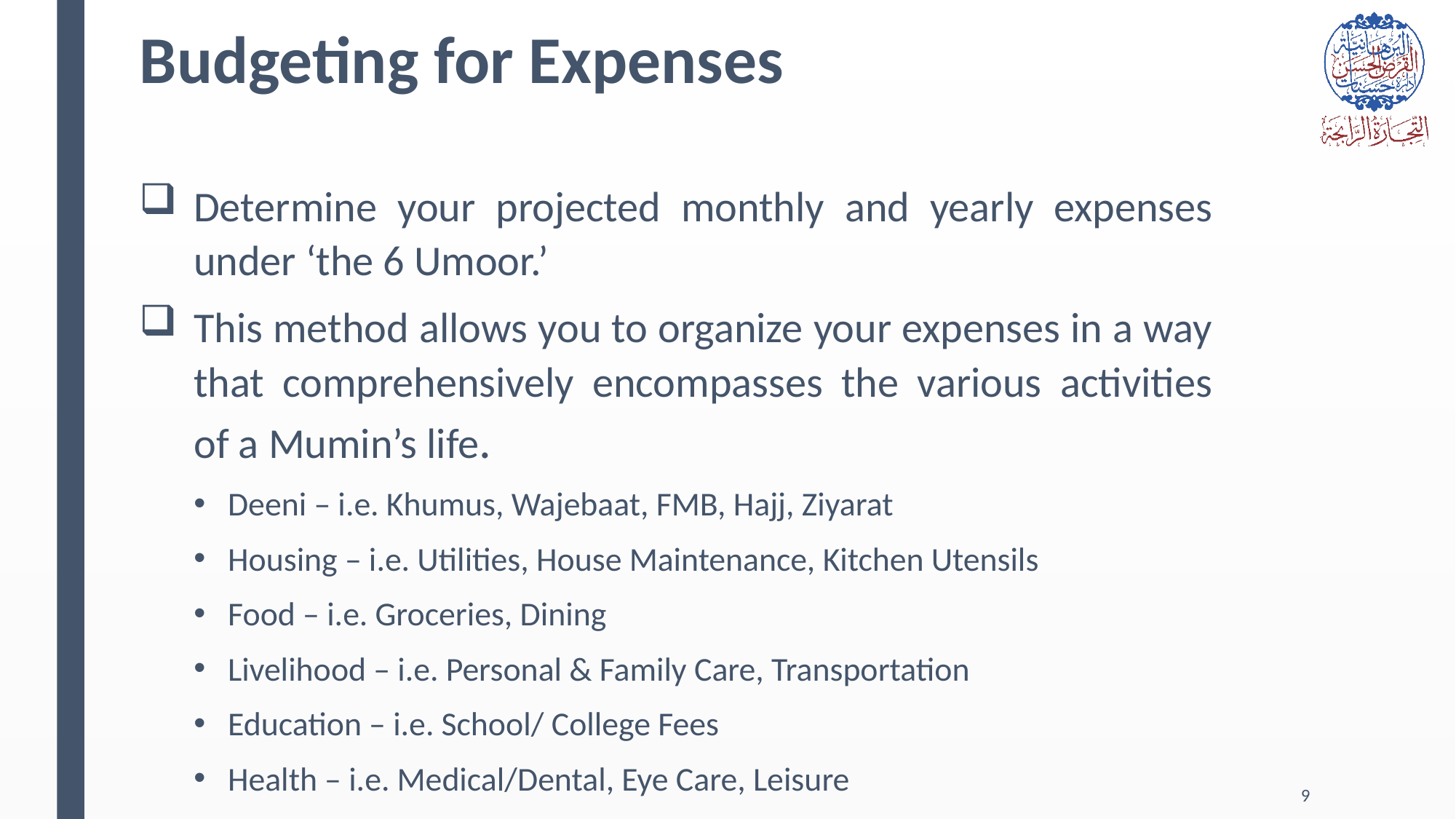

# Budgeting for Expenses
Determine your projected monthly and yearly expenses under ‘the 6 Umoor.’
This method allows you to organize your expenses in a way that comprehensively encompasses the various activities of a Mumin’s life.
Deeni – i.e. Khumus, Wajebaat, FMB, Hajj, Ziyarat
Housing – i.e. Utilities, House Maintenance, Kitchen Utensils
Food – i.e. Groceries, Dining
Livelihood – i.e. Personal & Family Care, Transportation
Education – i.e. School/ College Fees
Health – i.e. Medical/Dental, Eye Care, Leisure
9